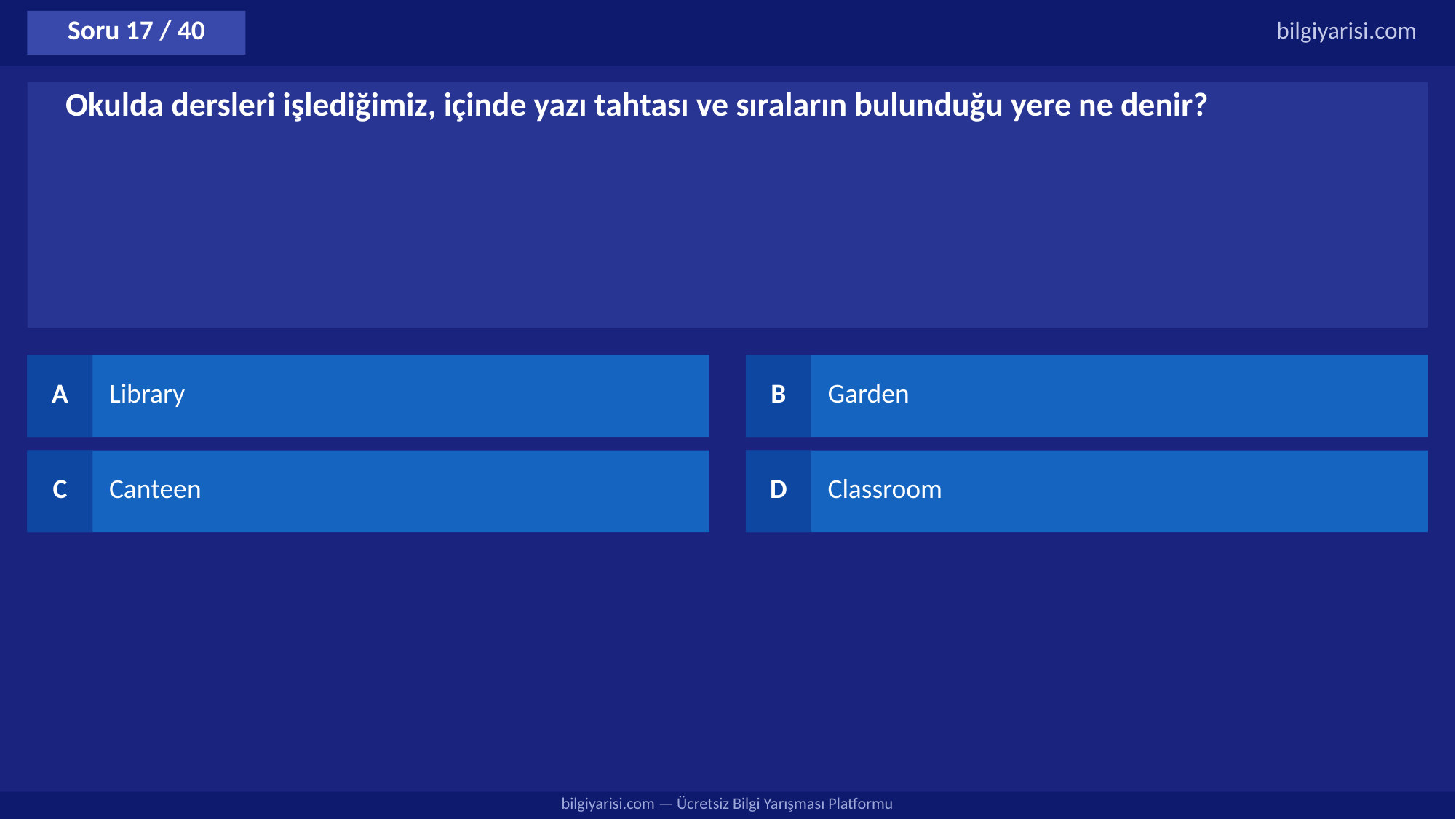

Soru 17 / 40
bilgiyarisi.com

Okulda dersleri işlediğimiz, içinde yazı tahtası ve sıraların bulunduğu yere ne denir?

A
Library

B
Garden

C
Canteen

D
Classroom
bilgiyarisi.com — Ücretsiz Bilgi Yarışması Platformu